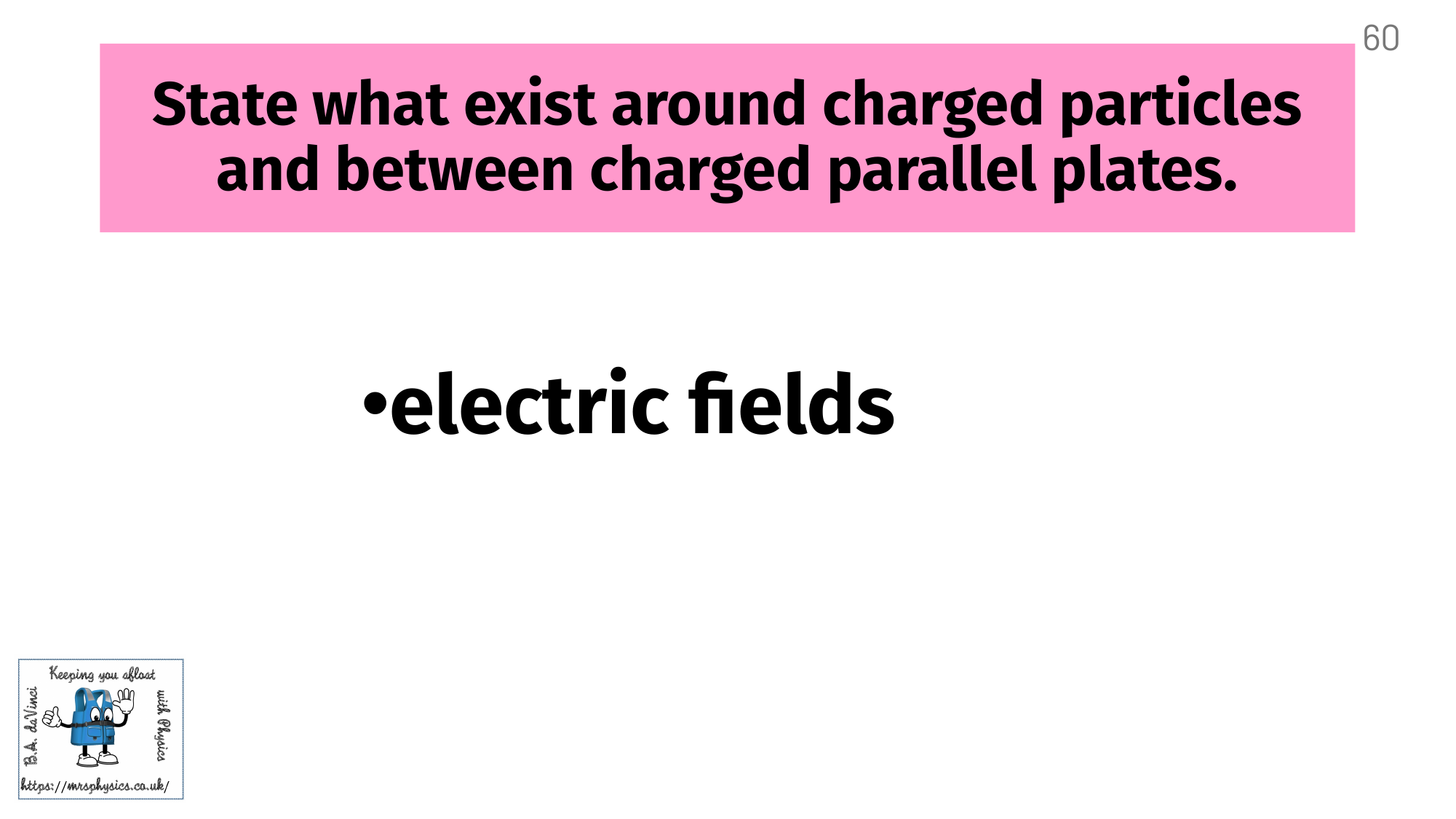

60
# State what exist around charged particles and between charged parallel plates.
electric fields